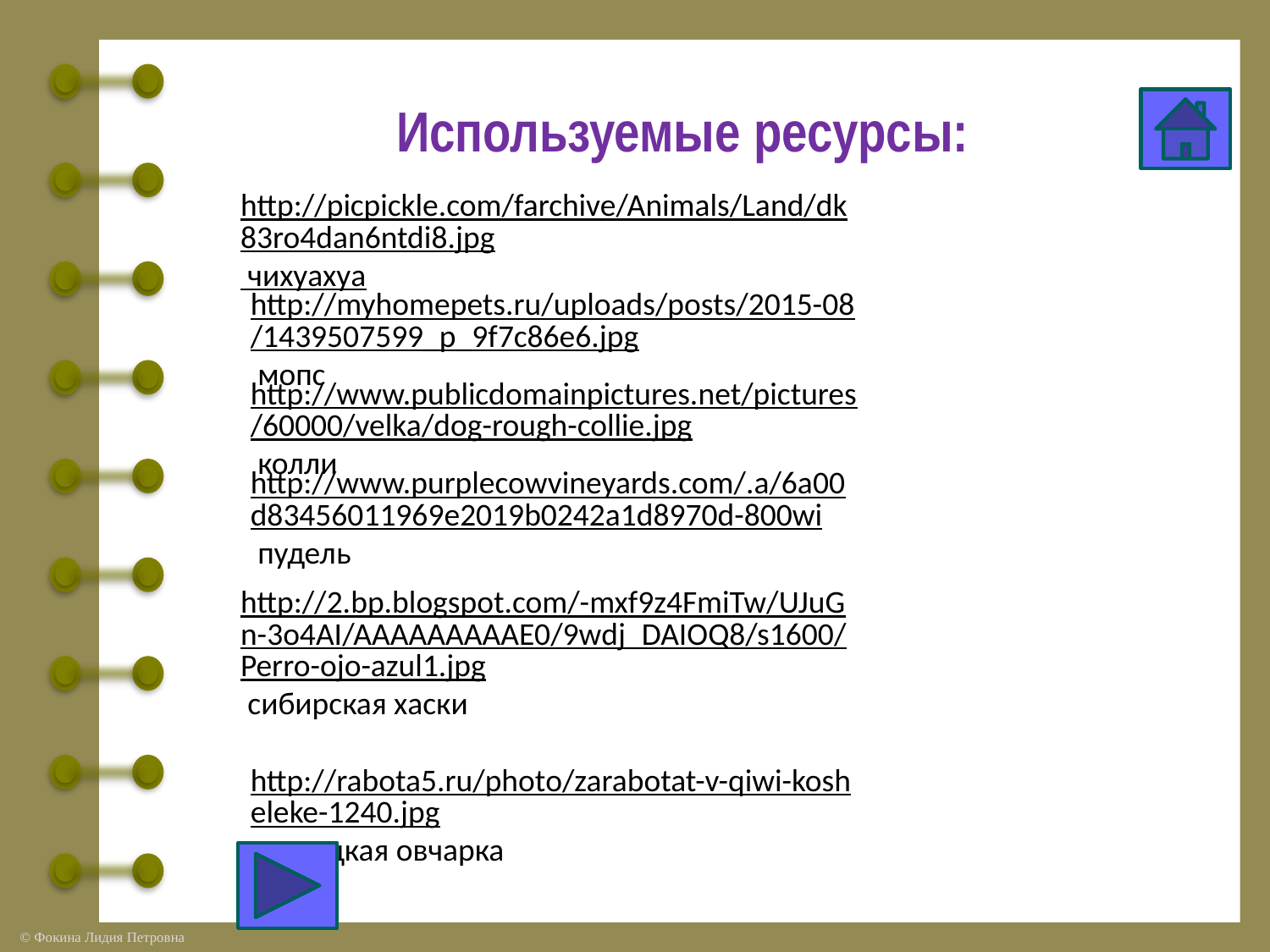

Используемые ресурсы:

http://picpickle.com/farchive/Animals/Land/dk83ro4dan6ntdi8.jpg чихуахуа

http://myhomepets.ru/uploads/posts/2015-08/1439507599_p_9f7c86e6.jpg мопс
http://www.publicdomainpictures.net/pictures/60000/velka/dog-rough-collie.jpg колли
http://www.purplecowvineyards.com/.a/6a00d83456011969e2019b0242a1d8970d-800wi пудель
http://2.bp.blogspot.com/-mxf9z4FmiTw/UJuGn-3o4AI/AAAAAAAAAE0/9wdj_DAIOQ8/s1600/Perro-ojo-azul1.jpg сибирская хаски
http://rabota5.ru/photo/zarabotat-v-qiwi-kosheleke-1240.jpg немецкая овчарка